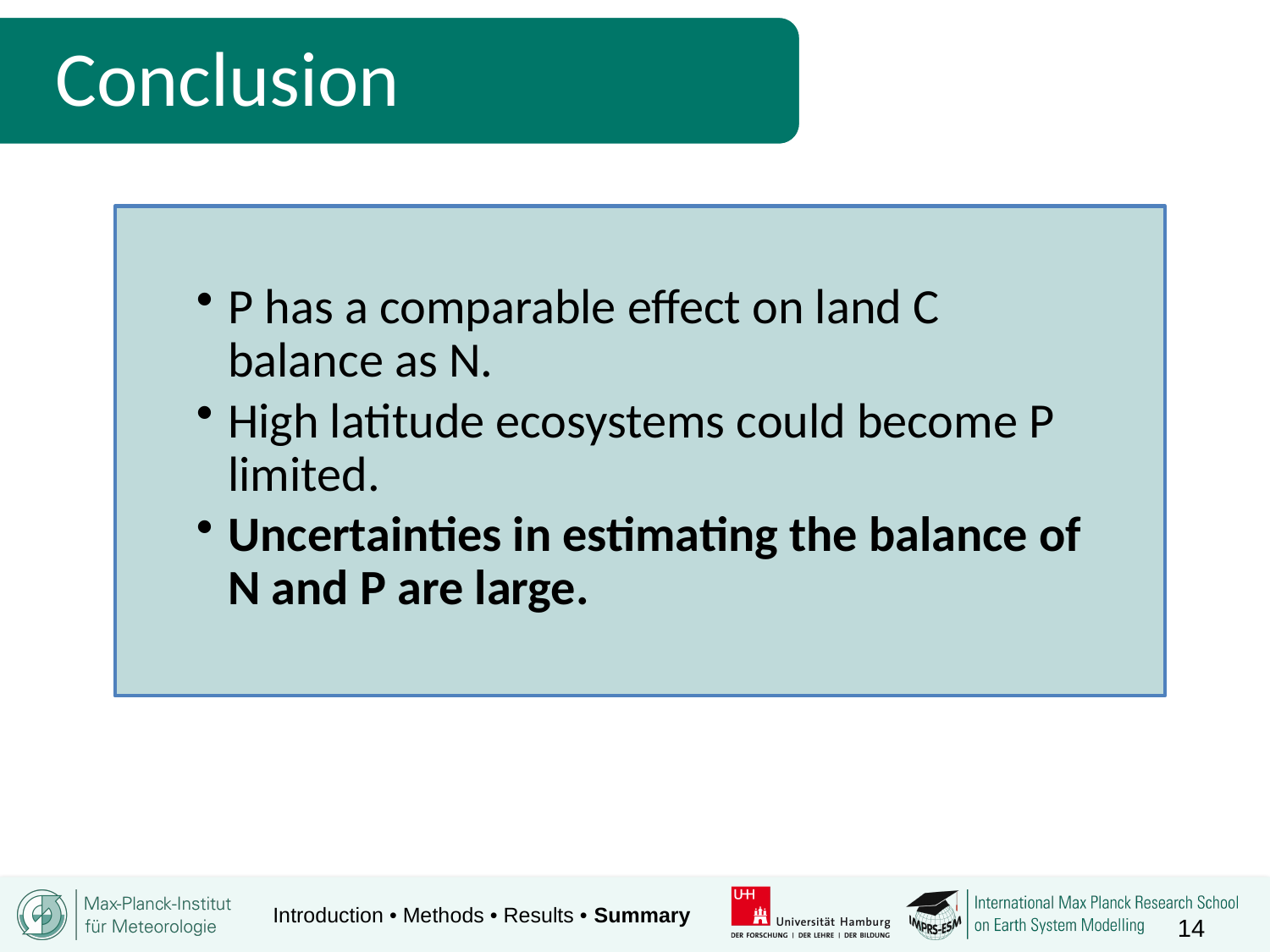

Conclusion

P has a comparable effect on land C balance as N.
High latitude ecosystems could become P limited.
Uncertainties in estimating the balance of N and P are large.
Introduction • Methods • Results • Summary
14